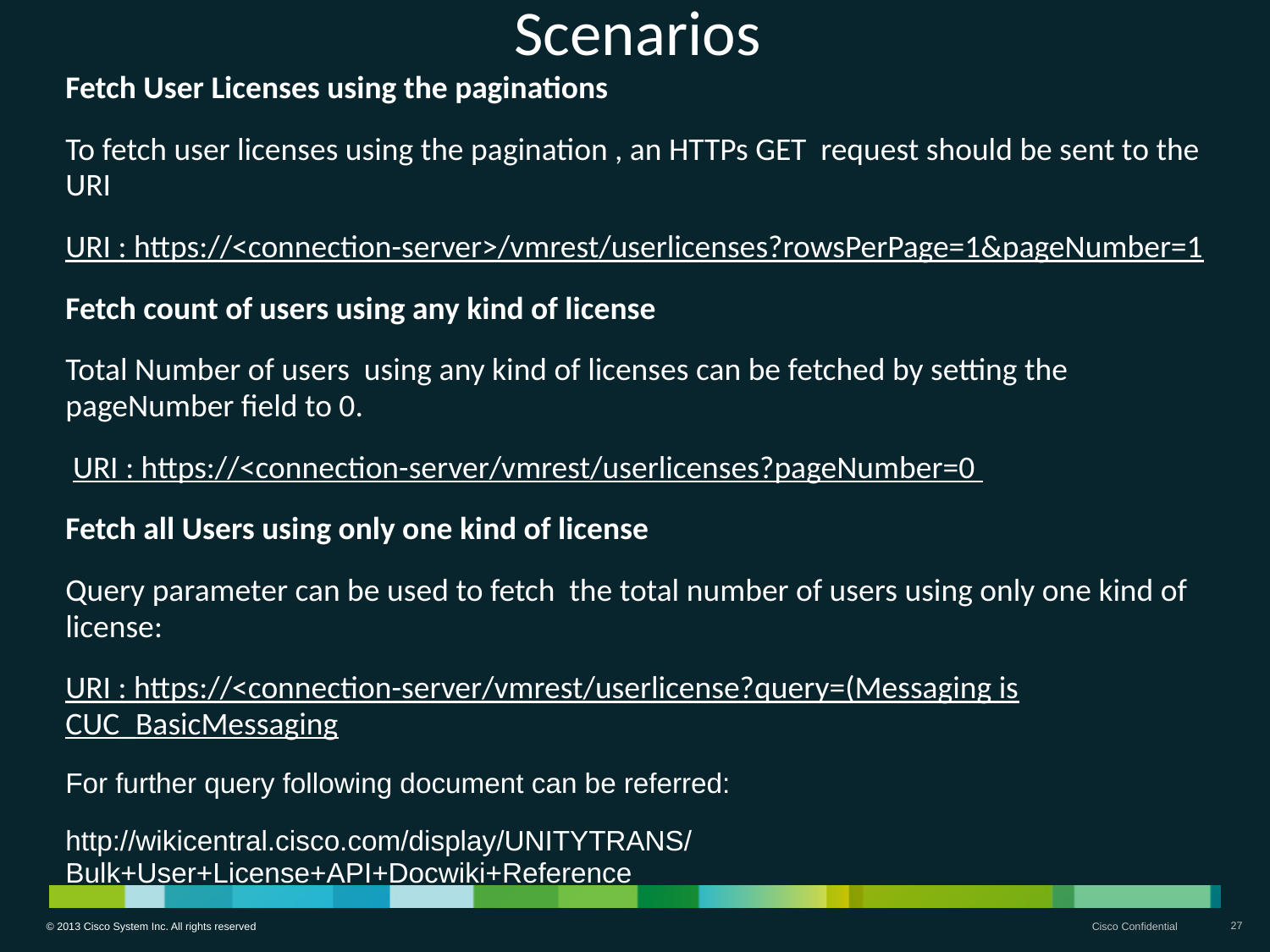

# Scenarios
Fetch User Licenses using the paginations
To fetch user licenses using the pagination , an HTTPs GET  request should be sent to the URI
URI : https://<connection-server>/vmrest/userlicenses?rowsPerPage=1&pageNumber=1
Fetch count of users using any kind of license
Total Number of users  using any kind of licenses can be fetched by setting the pageNumber field to 0.
 URI : https://<connection-server/vmrest/userlicenses?pageNumber=0
Fetch all Users using only one kind of license
Query parameter can be used to fetch  the total number of users using only one kind of license:
URI : https://<connection-server/vmrest/userlicense?query=(Messaging is CUC_BasicMessaging
For further query following document can be referred:
http://wikicentral.cisco.com/display/UNITYTRANS/Bulk+User+License+API+Docwiki+Reference